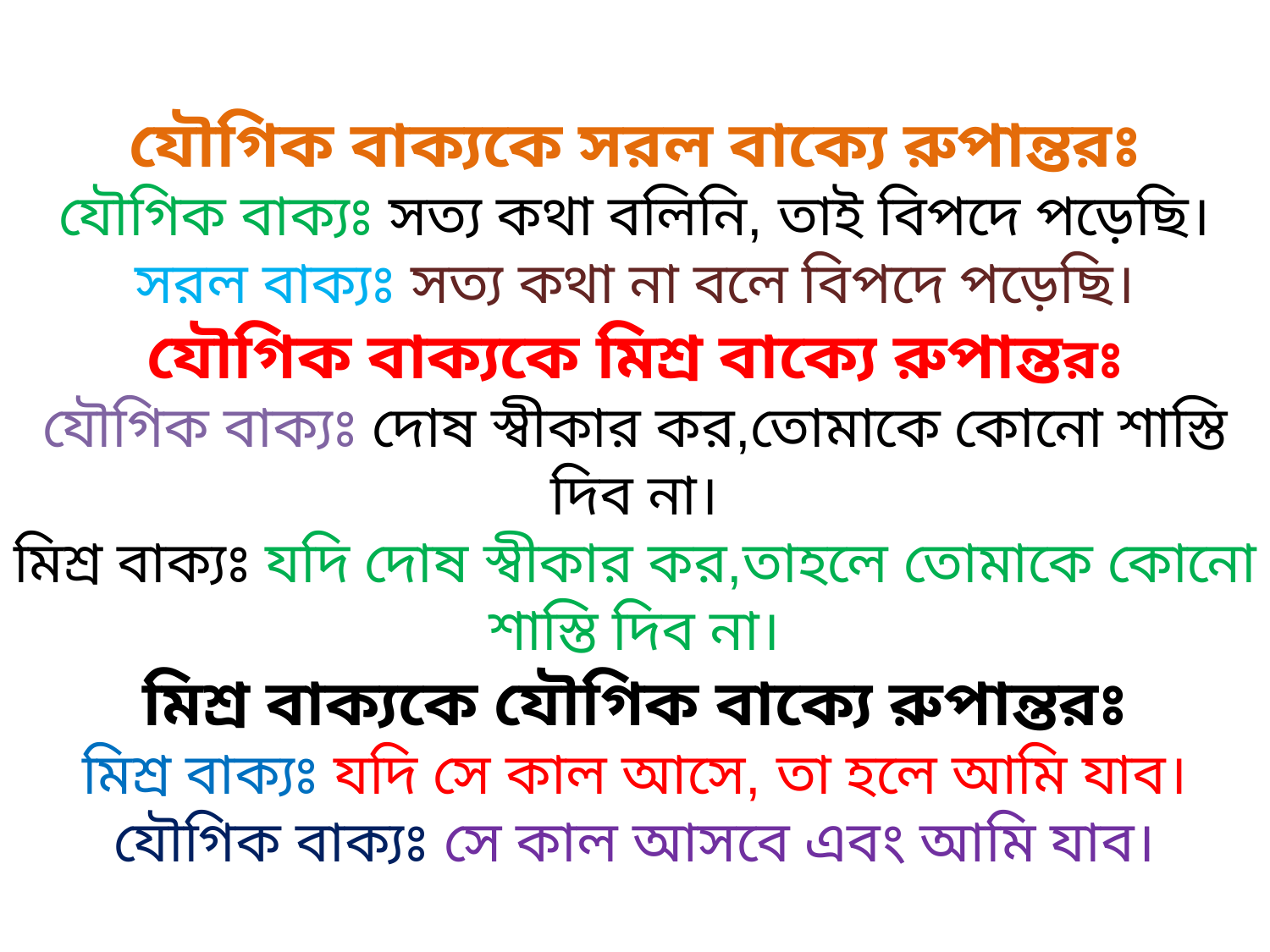

যৌগিক বাক্যকে সরল বাক্যে রুপান্তরঃ
যৌগিক বাক্যঃ সত্য কথা বলিনি, তাই বিপদে পড়েছি।
সরল বাক্যঃ সত্য কথা না বলে বিপদে পড়েছি।
যৌগিক বাক্যকে মিশ্র বাক্যে রুপান্তরঃ
যৌগিক বাক্যঃ দোষ স্বীকার কর,তোমাকে কোনো শাস্তি দিব না।
মিশ্র বাক্যঃ যদি দোষ স্বীকার কর,তাহলে তোমাকে কোনো শাস্তি দিব না।
মিশ্র বাক্যকে যৌগিক বাক্যে রুপান্তরঃ
মিশ্র বাক্যঃ যদি সে কাল আসে, তা হলে আমি যাব।
যৌগিক বাক্যঃ সে কাল আসবে এবং আমি যাব।